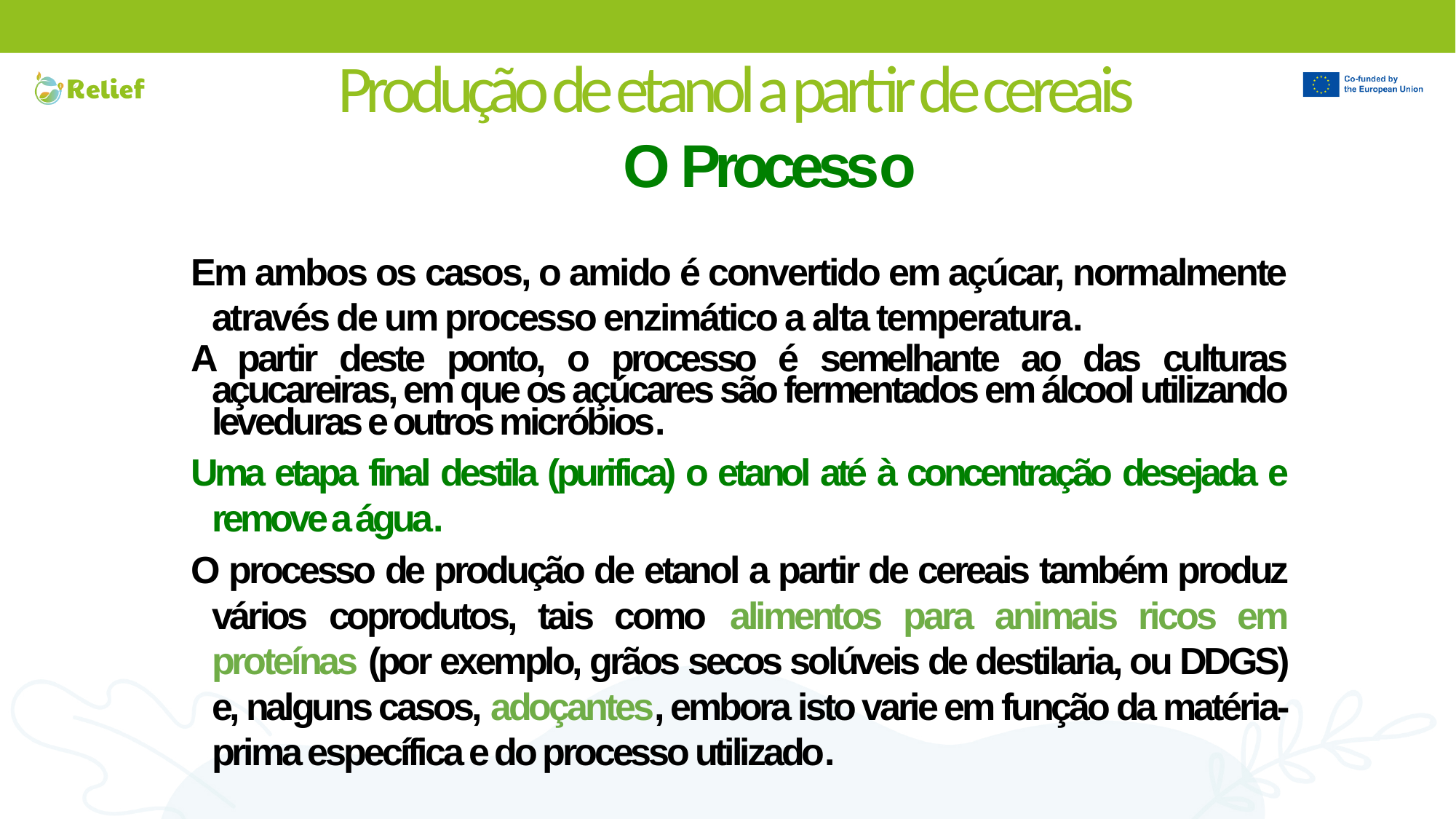

# Produção de etanol a partir de cereais
O Processo
Em ambos os casos, o amido é convertido em açúcar, normalmente através de um processo enzimático a alta temperatura.
A partir deste ponto, o processo é semelhante ao das culturas açucareiras, em que os açúcares são fermentados em álcool utilizando leveduras e outros micróbios.
Uma etapa final destila (purifica) o etanol até à concentração desejada e remove a água.
O processo de produção de etanol a partir de cereais também produz vários coprodutos, tais como alimentos para animais ricos em proteínas (por exemplo, grãos secos solúveis de destilaria, ou DDGS) e, nalguns casos, adoçantes, embora isto varie em função da matéria-prima específica e do processo utilizado.